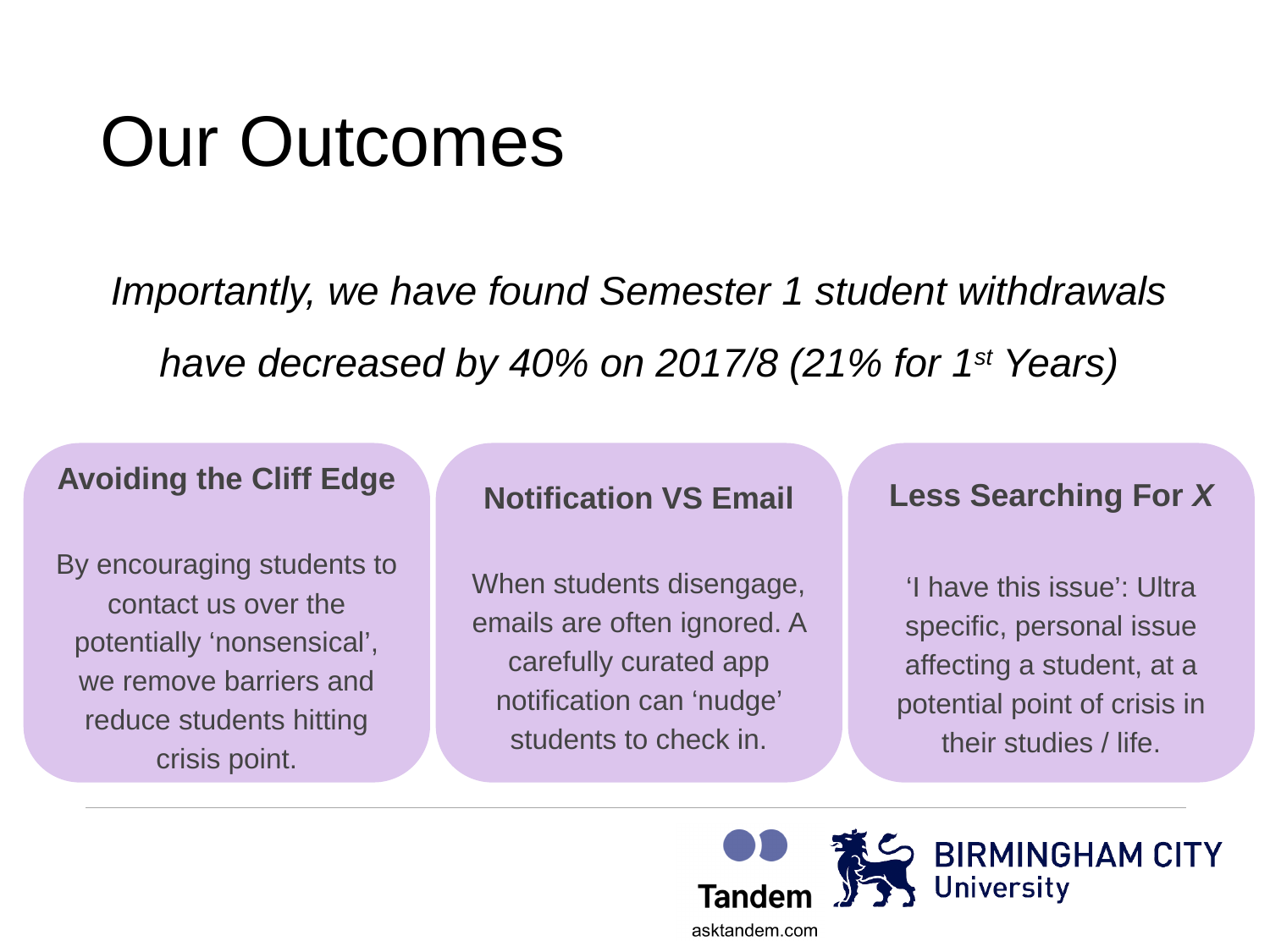

# Our Outcomes
Importantly, we have found Semester 1 student withdrawals have decreased by 40% on 2017/8 (21% for 1st Years)
Less Searching For X

‘I have this issue’: Ultra specific, personal issue affecting a student, at a potential point of crisis in their studies / life.
Notification VS Email

When students disengage, emails are often ignored. A carefully curated app notification can ‘nudge’ students to check in.
Avoiding the Cliff Edge

By encouraging students to contact us over the potentially ‘nonsensical’, we remove barriers and reduce students hitting crisis point.